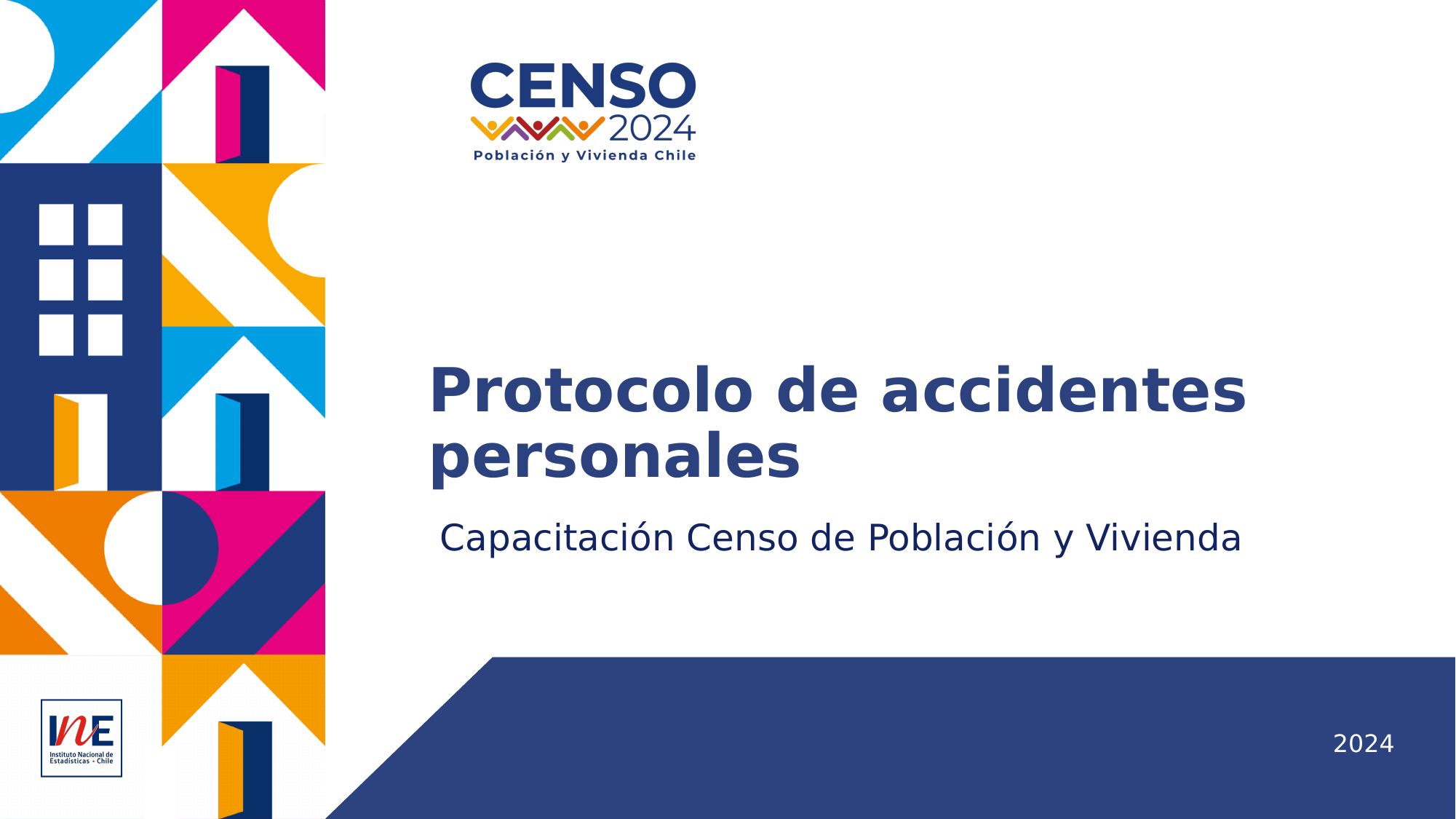

# Protocolo de accidentes personales
Capacitación Censo de Población y Vivienda
2024